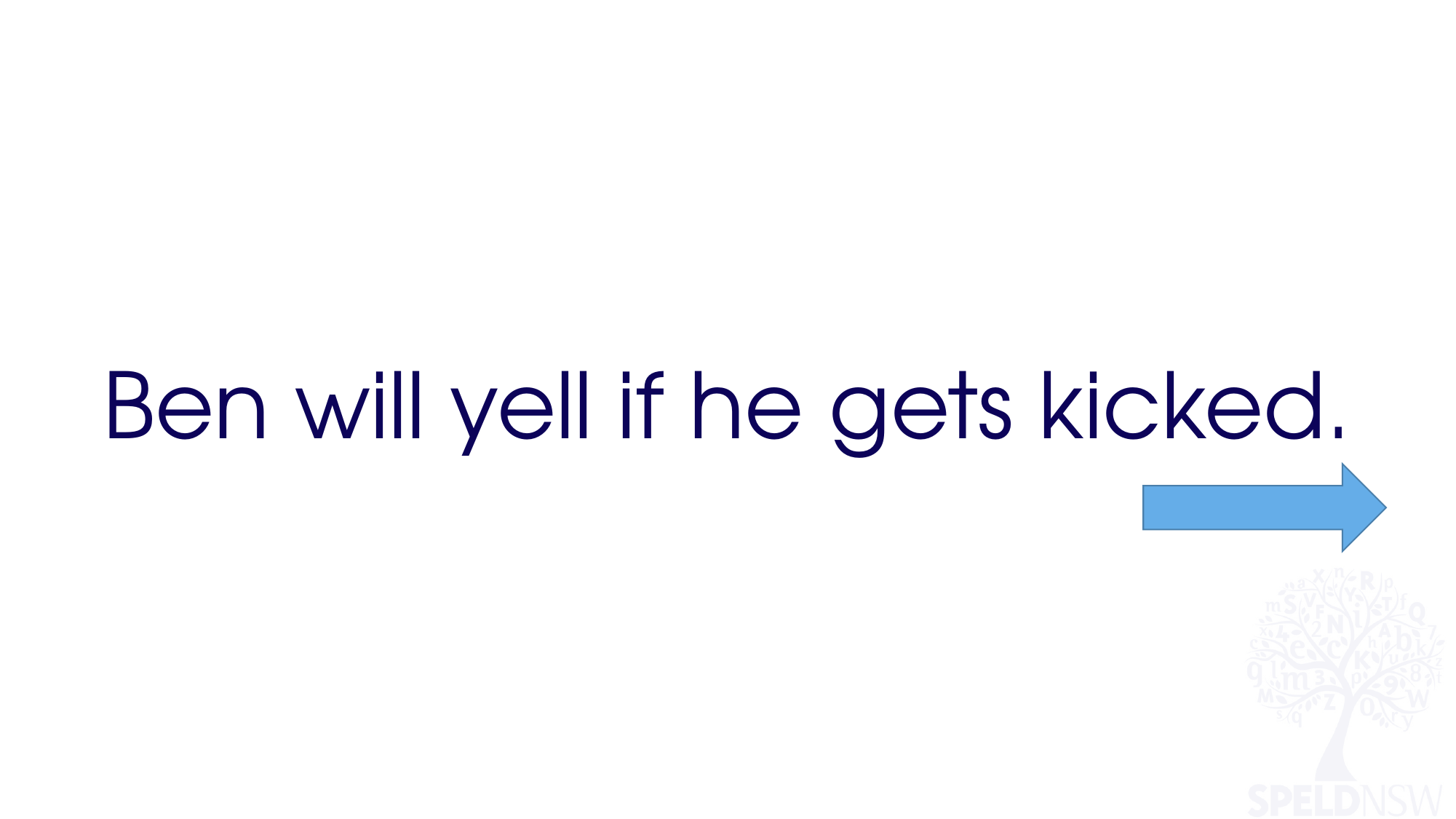

# Ben will yell if he gets kicked.